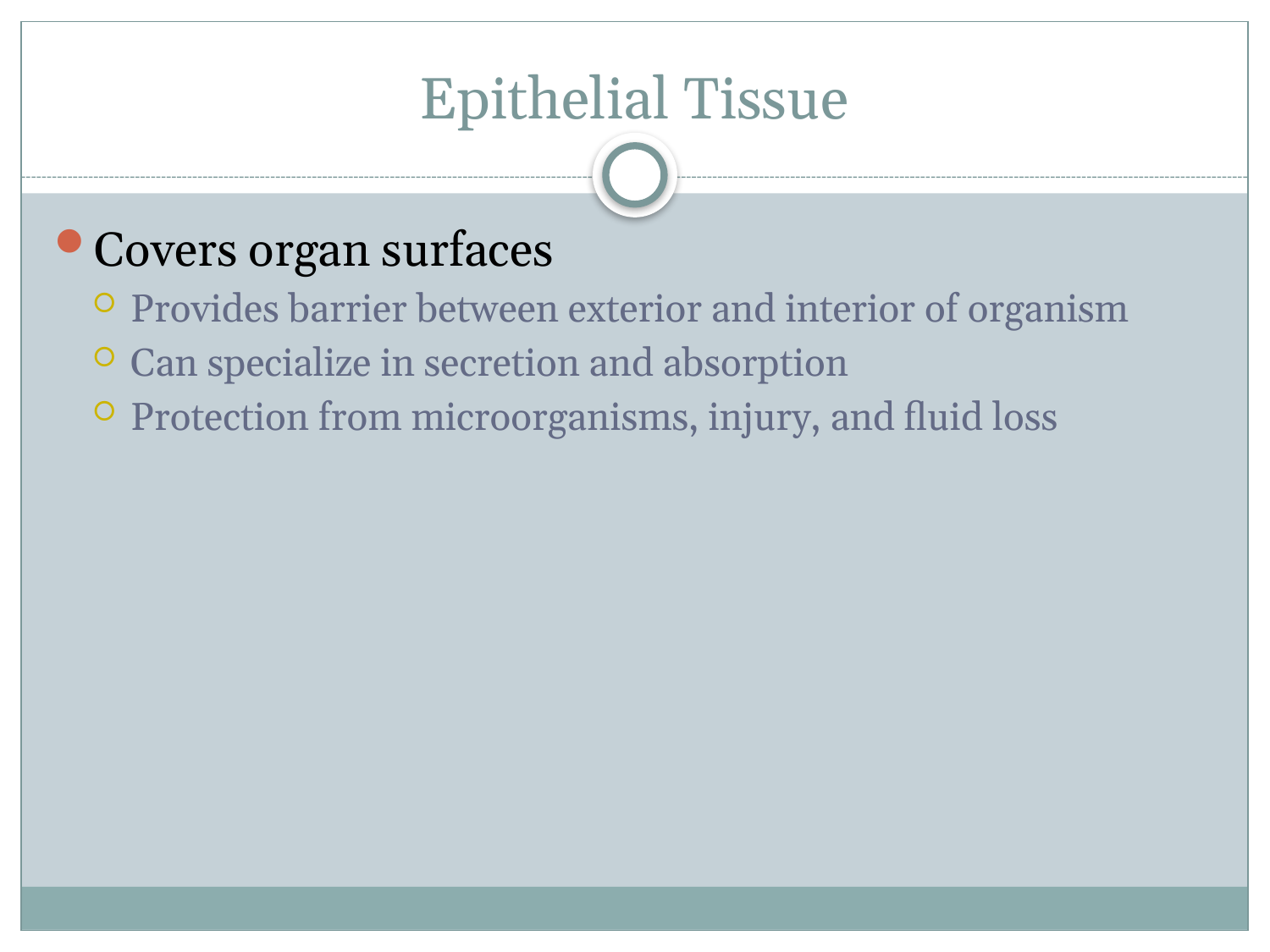

# Epithelial Tissue
Covers organ surfaces
Provides barrier between exterior and interior of organism
Can specialize in secretion and absorption
Protection from microorganisms, injury, and fluid loss